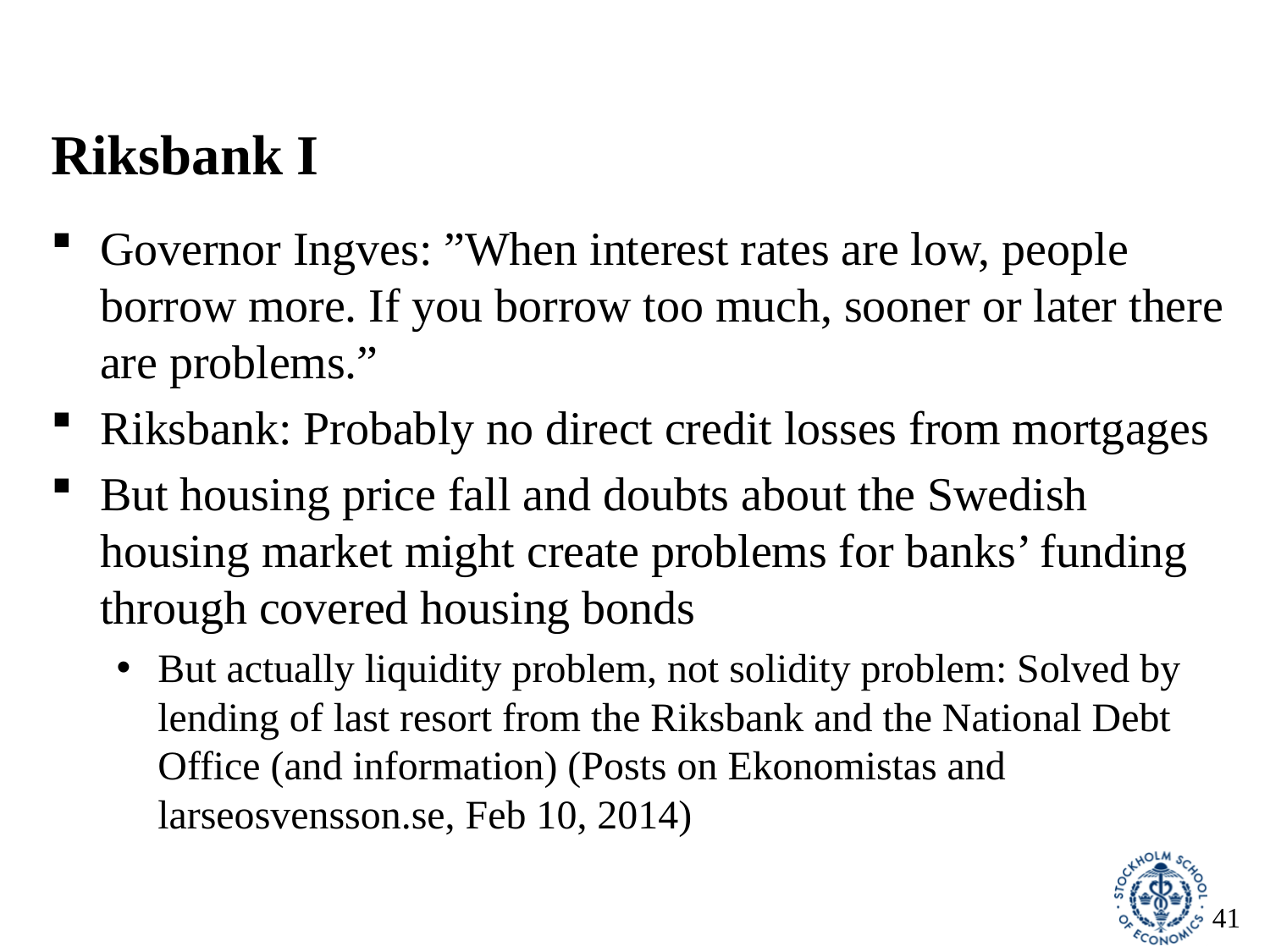

# Riksbank I
Governor Ingves: ”When interest rates are low, people borrow more. If you borrow too much, sooner or later there are problems.”
Riksbank: Probably no direct credit losses from mortgages
But housing price fall and doubts about the Swedish housing market might create problems for banks’ funding through covered housing bonds
But actually liquidity problem, not solidity problem: Solved by lending of last resort from the Riksbank and the National Debt Office (and information) (Posts on Ekonomistas and larseosvensson.se, Feb 10, 2014)